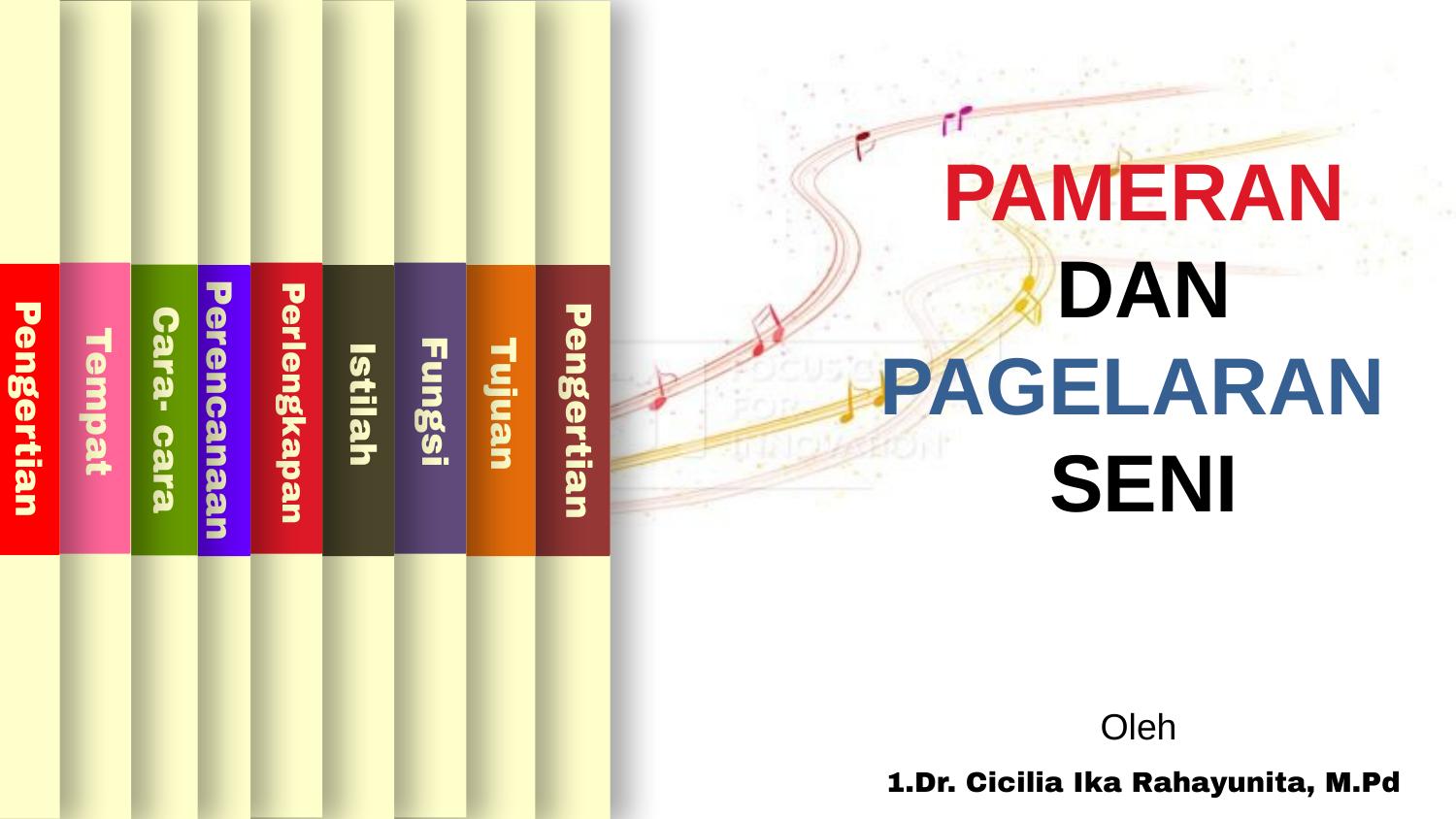

Pengertian

Perlengkapan

Fungsi

Cara- cara

Istilah

Tempat

Perencanaan

Tujuan

Pengertian

PAMERAN DAN PAGELARAN
SENI

Oleh
Dr. Cicilia Ika Rahayunita, M.Pd
Andika gutama, S.Pd., M.Pd